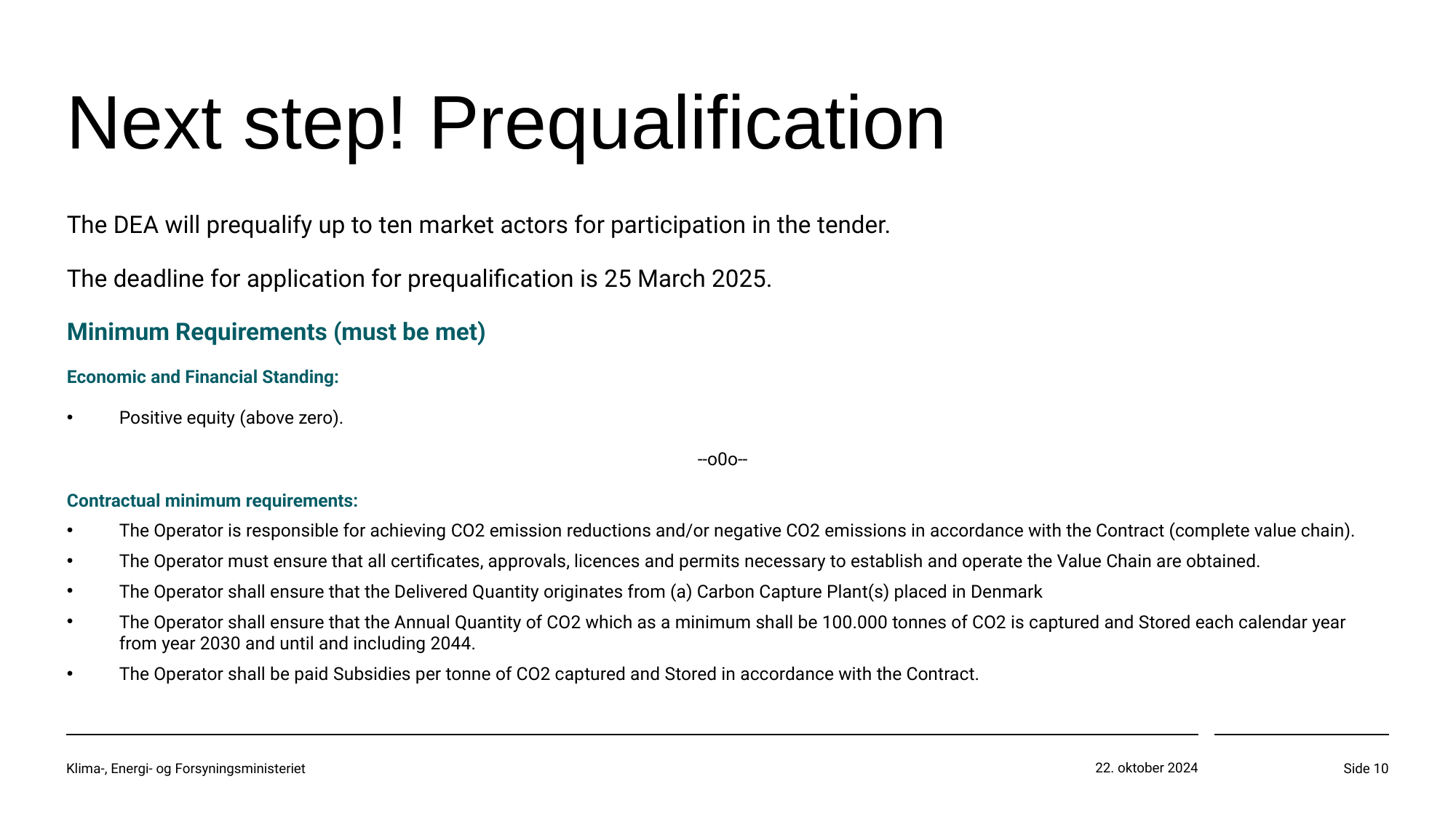

# Next step! Prequalification
The DEA will prequalify up to ten market actors for participation in the tender.
The deadline for application for prequalification is 25 March 2025.
Minimum Requirements (must be met)
Economic and Financial Standing:
Positive equity (above zero).
--o0o--
Contractual minimum requirements:
The Operator is responsible for achieving CO2 emission reductions and/or negative CO2 emissions in accordance with the Contract (complete value chain).
The Operator must ensure that all certificates, approvals, licences and permits necessary to establish and operate the Value Chain are obtained.
The Operator shall ensure that the Delivered Quantity originates from (a) Carbon Capture Plant(s) placed in Denmark
The Operator shall ensure that the Annual Quantity of CO2 which as a minimum shall be 100.000 tonnes of CO2 is captured and Stored each calendar year from year 2030 and until and including 2044.
The Operator shall be paid Subsidies per tonne of CO2 captured and Stored in accordance with the Contract.

22. oktober 2024